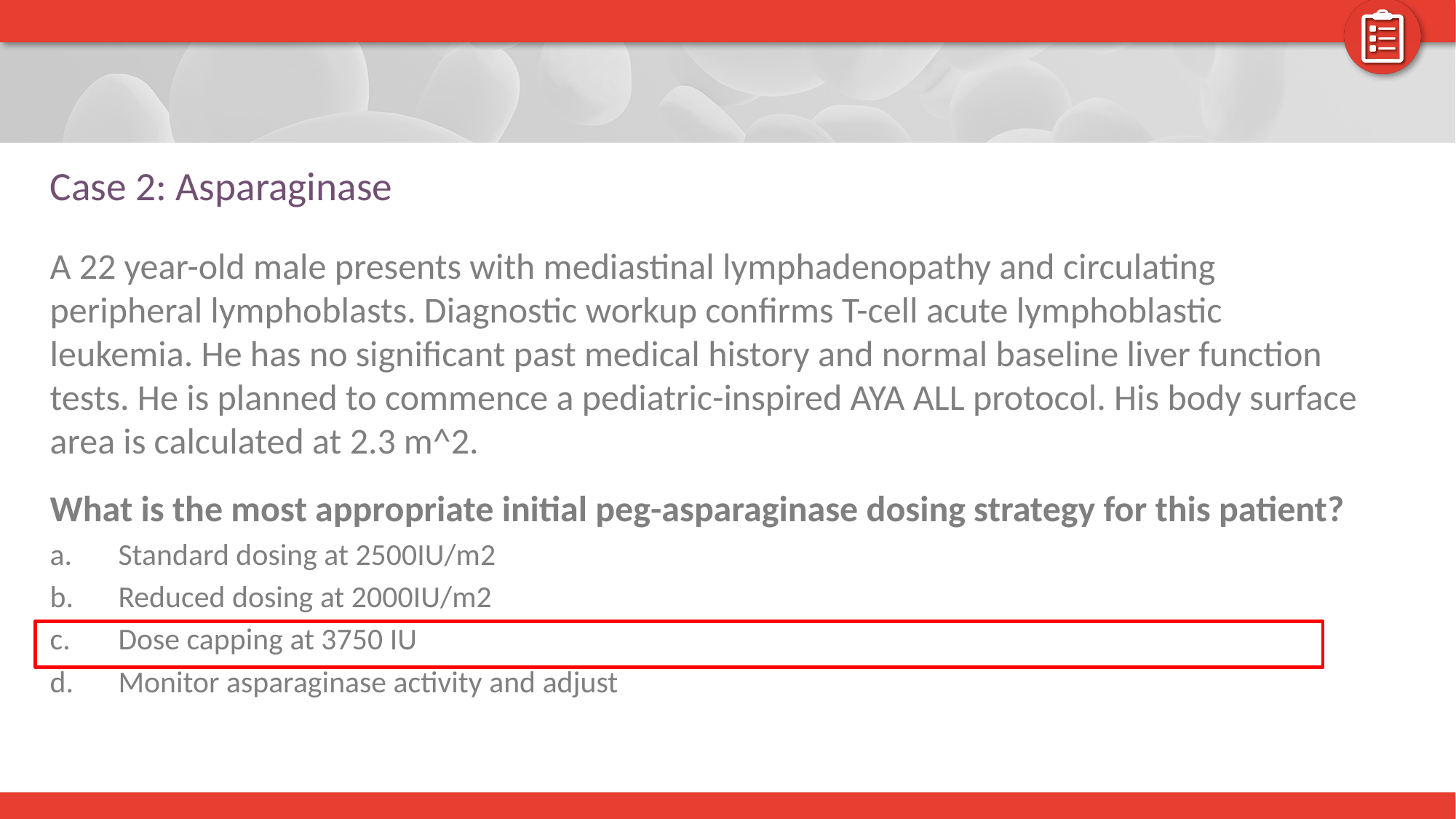

# Case 2: Asparaginase
A 22 year-old male presents with mediastinal lymphadenopathy and circulating peripheral lymphoblasts. Diagnostic workup confirms T-cell acute lymphoblastic leukemia. He has no significant past medical history and normal baseline liver function tests. He is planned to commence a pediatric-inspired AYA ALL protocol. His body surface area is calculated at 2.3 m^2.

What is the most appropriate initial peg-asparaginase dosing strategy for this patient?
 Standard dosing at 2500IU/m2
 Reduced dosing at 2000IU/m2
 Dose capping at 3750 IU
 Monitor asparaginase activity and adjust